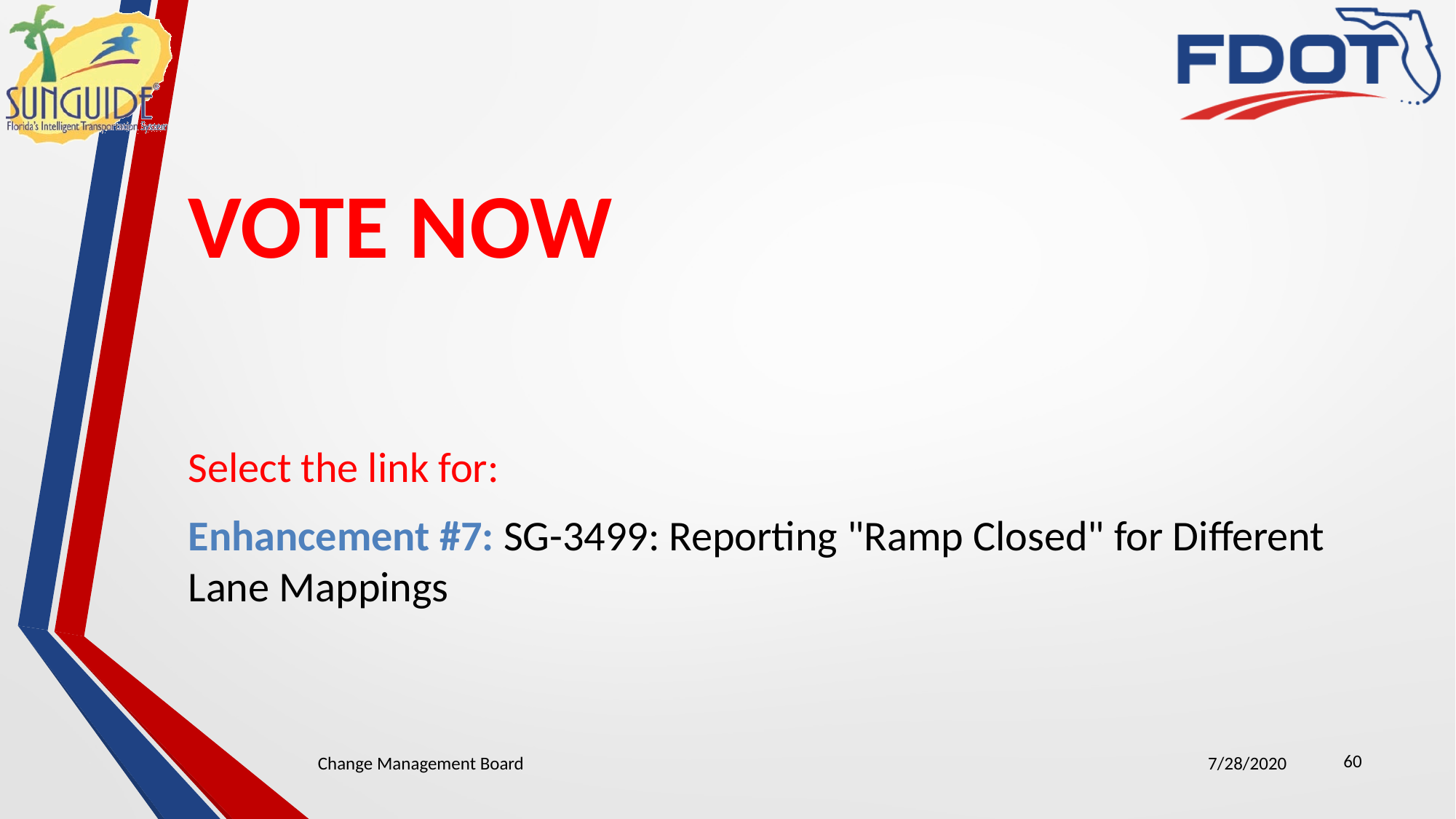

# VOTE NOW
Select the link for:
Enhancement #7: SG-3499: Reporting "Ramp Closed" for Different Lane Mappings
60
Change Management Board
7/28/2020